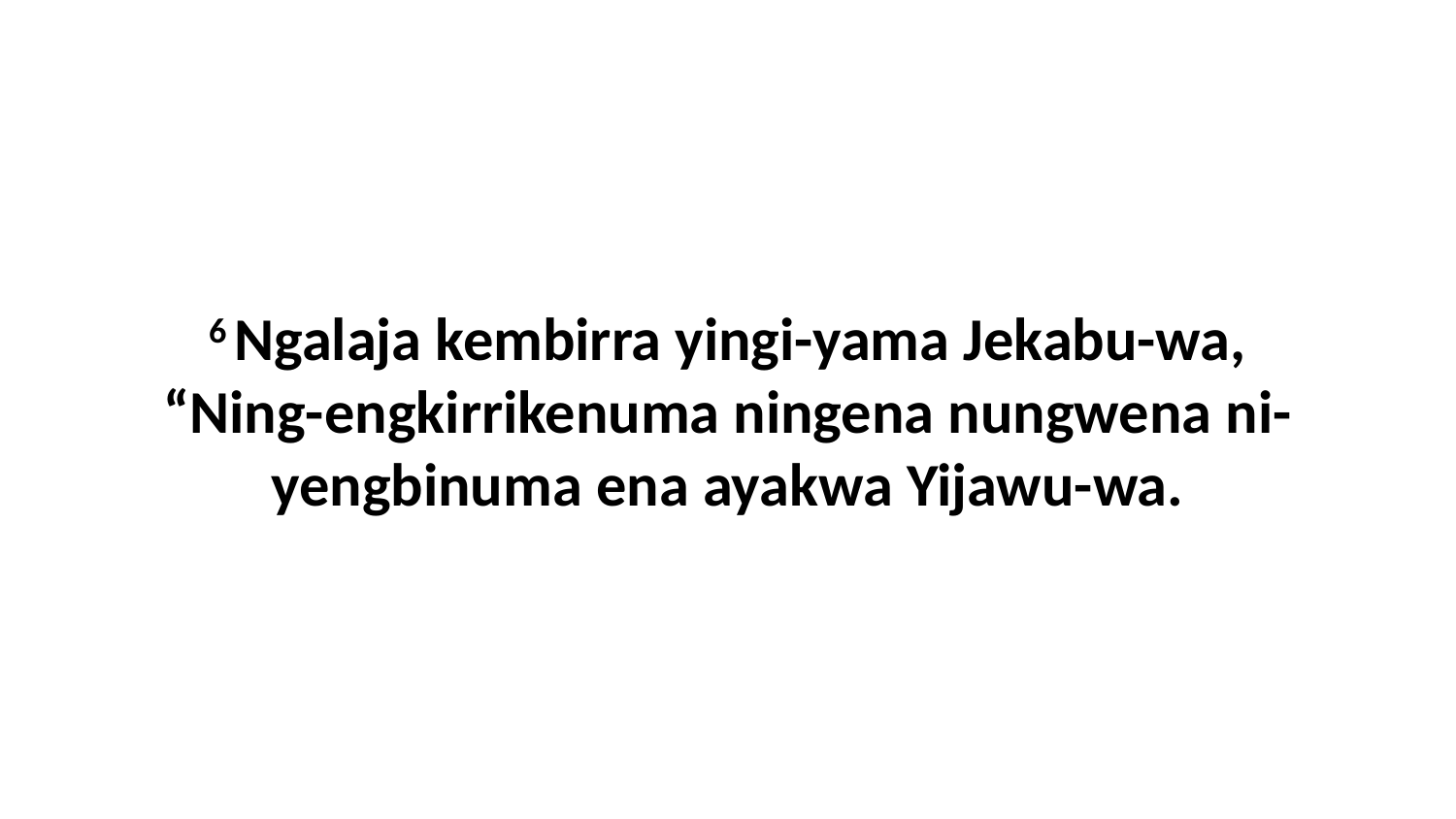

6 Ngalaja kembirra yingi-yama Jekabu-wa, “Ning-engkirrikenuma ningena nungwena ni-yengbinuma ena ayakwa Yijawu-wa.